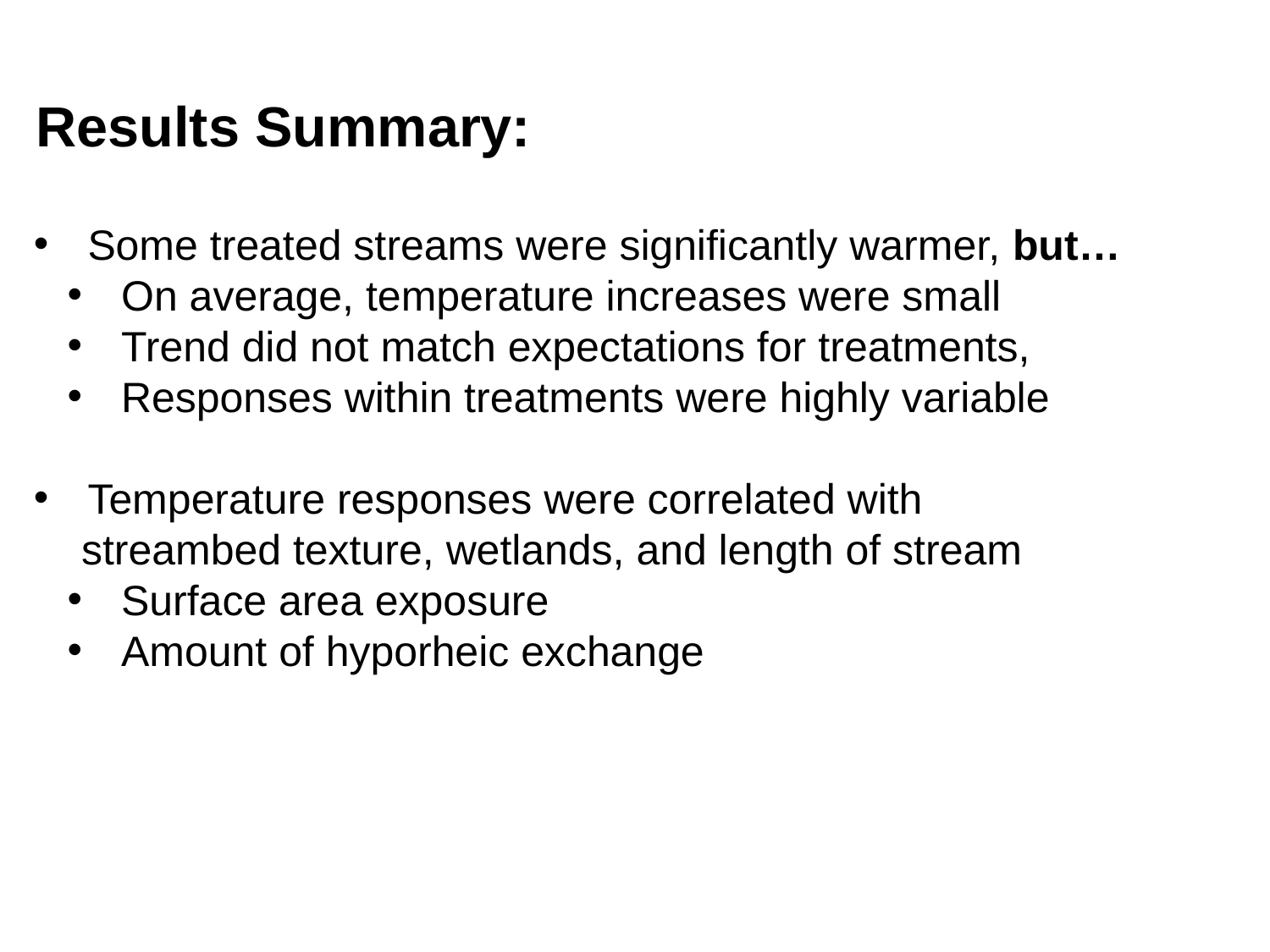

Results Summary:
  Some treated streams were significantly warmer, but…
  On average, temperature increases were small
  Trend did not match expectations for treatments,
  Responses within treatments were highly variable

  Temperature responses were correlated with
    streambed texture, wetlands, and length of stream
  Surface area exposure
  Amount of hyporheic exchange